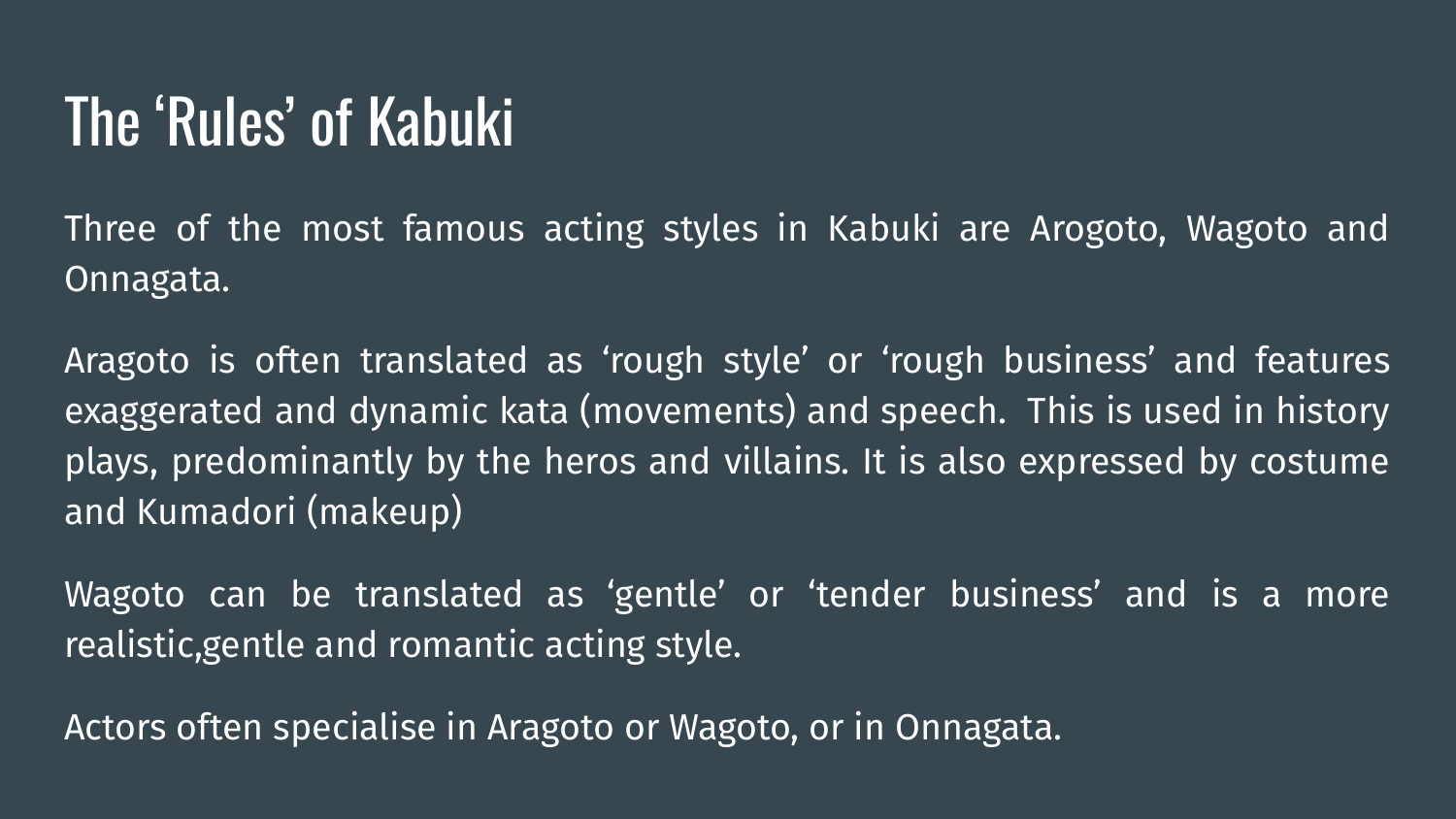

# The ‘Rules’ of Kabuki
Three of the most famous acting styles in Kabuki are Arogoto, Wagoto and Onnagata.
Aragoto is often translated as ‘rough style’ or ‘rough business’ and features exaggerated and dynamic kata (movements) and speech.  This is used in history plays, predominantly by the heros and villains. It is also expressed by costume and Kumadori (makeup)
Wagoto can be translated as ‘gentle’ or ‘tender business’ and is a more realistic,gentle and romantic acting style.
Actors often specialise in Aragoto or Wagoto, or in Onnagata.